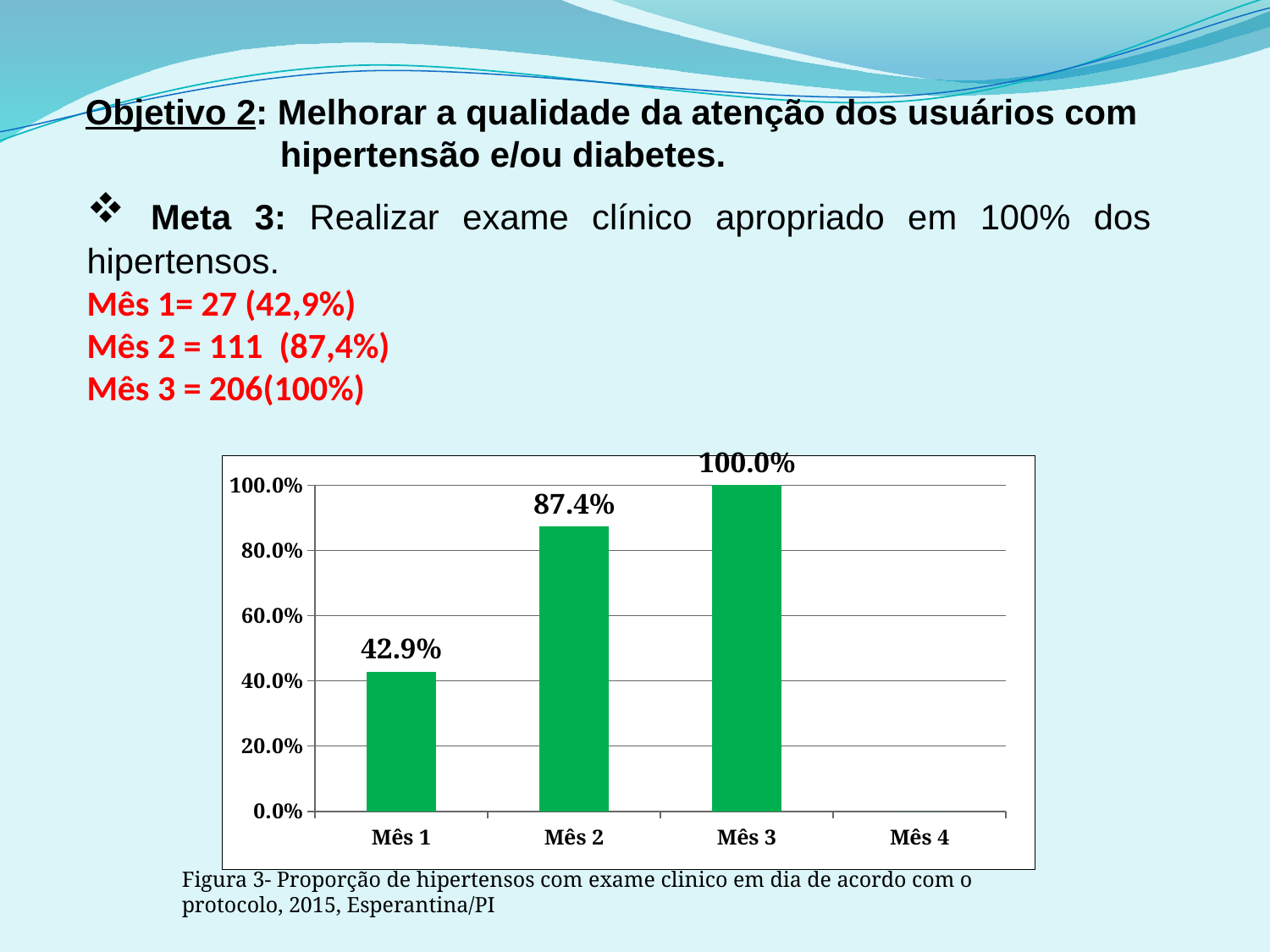

Objetivo 2: Melhorar a qualidade da atenção dos usuários com
                    hipertensão e/ou diabetes.
 Meta 3: Realizar exame clínico apropriado em 100% dos hipertensos.
Mês 1= 27 (42,9%)
Mês 2 = 111  (87,4%)
Mês 3 = 206(100%)

### Chart

| Category | Proporção de hipertensos com o exame clínico em dia de acordo com o protocolo |
|---|---|
| Mês 1 | 0.42857142857142855 |
| Mês 2 | 0.8740157480314966 |
| Mês 3 | 1.0 |
| Mês 4 | 0.0 |
Figura 3- Proporção de hipertensos com exame clinico em dia de acordo com o protocolo, 2015, Esperantina/PI